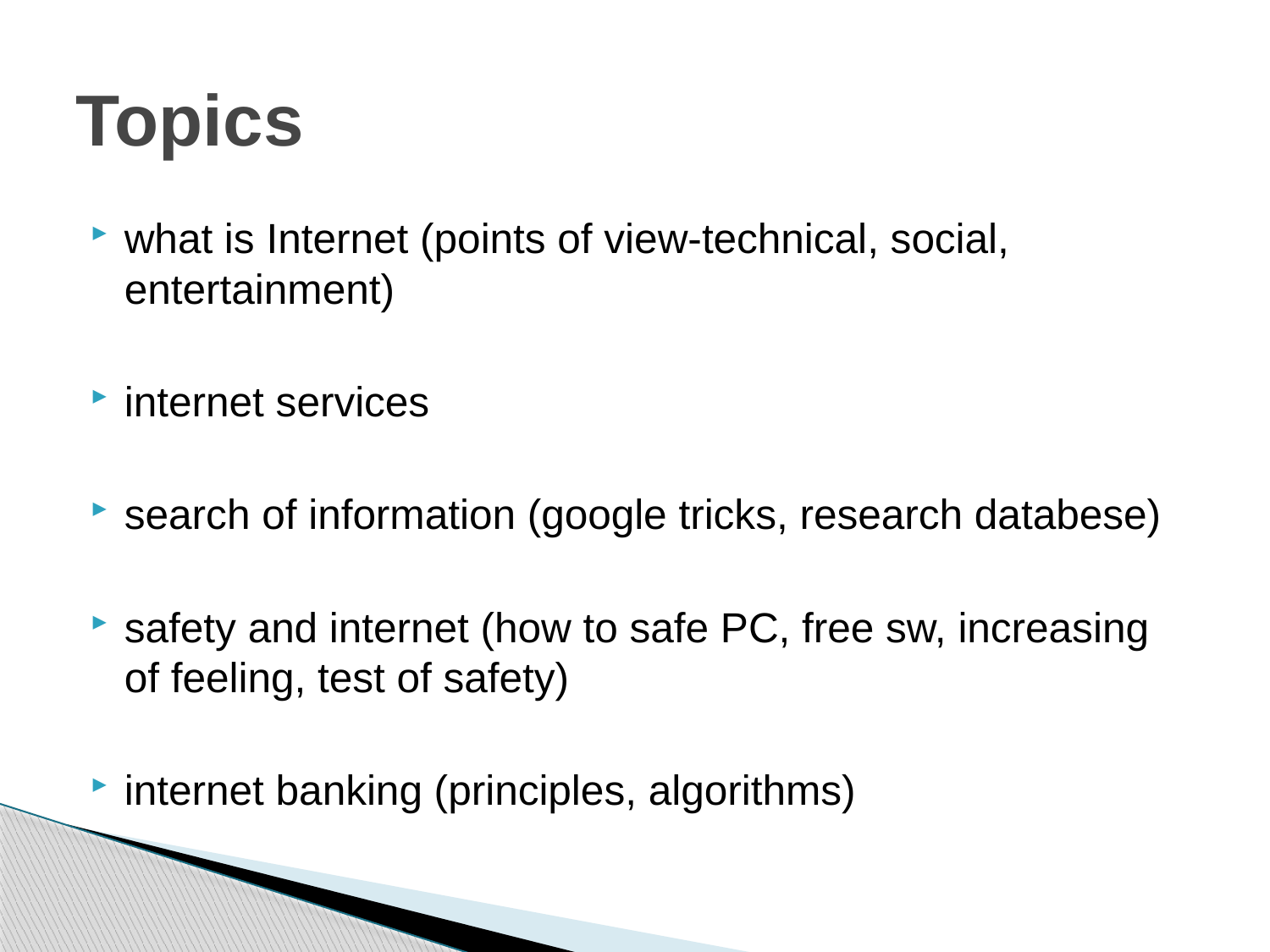

# Topics
what is Internet (points of view-technical, social, entertainment)

internet services

search of information (google tricks, research databese)

safety and internet (how to safe PC, free sw, increasing of feeling, test of safety)

internet banking (principles, algorithms)